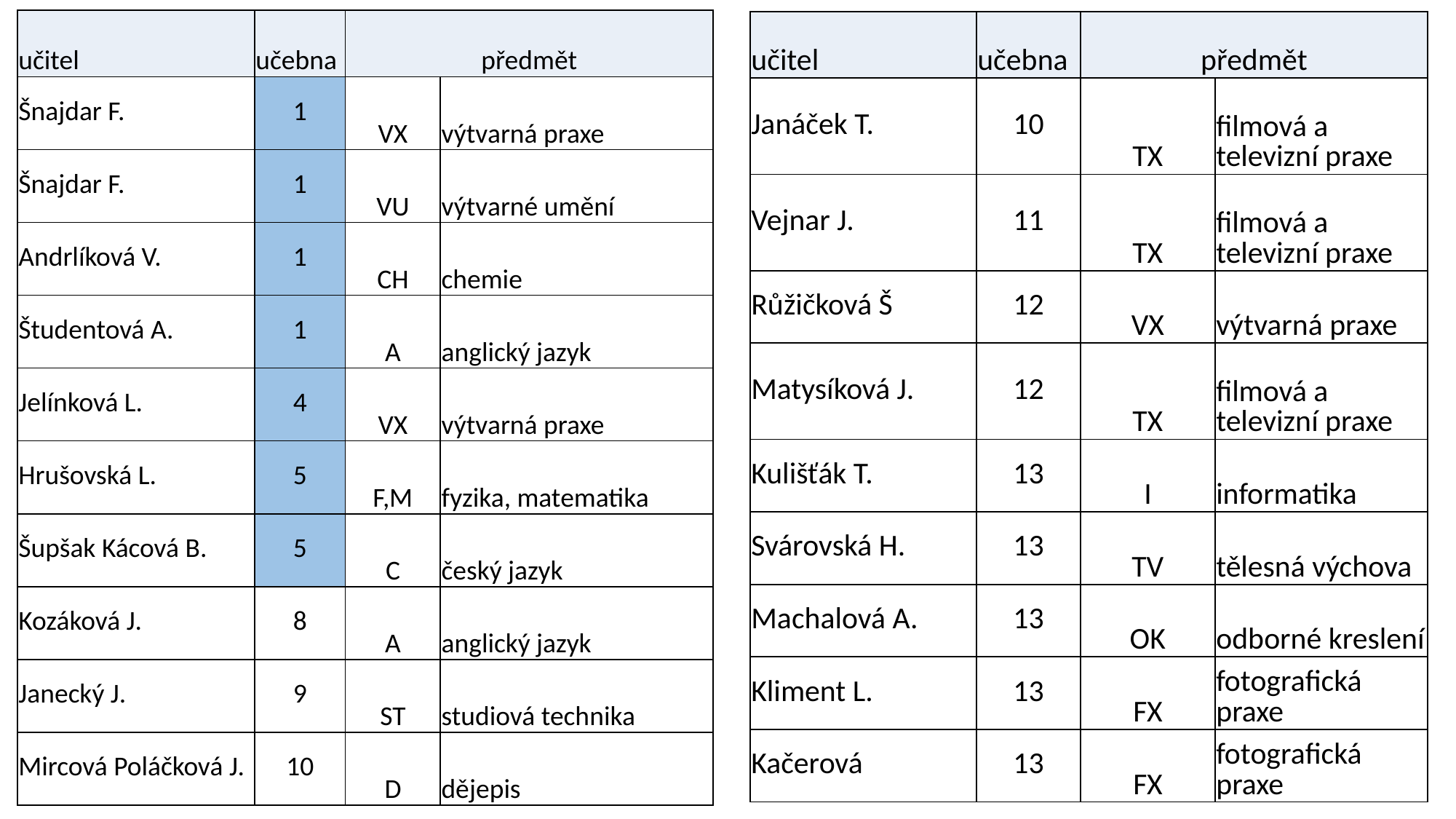

| učitel | učebna | předmět |  |
| --- | --- | --- | --- |
| Šnajdar F. | 1 | VX | výtvarná praxe |
| Šnajdar F. | 1 | VU | výtvarné umění |
| Andrlíková V. | 1 | CH | chemie |
| Študentová A. | 1 | A | anglický jazyk |
| Jelínková L. | 4 | VX | výtvarná praxe |
| Hrušovská L. | 5 | F,M | fyzika, matematika |
| Šupšak Kácová B. | 5 | C | český jazyk |
| Kozáková J. | 8 | A | anglický jazyk |
| Janecký J. | 9 | ST | studiová technika |
| Mircová Poláčková J. | 10 | D | dějepis |
| učitel | učebna | předmět |  |
| --- | --- | --- | --- |
| Janáček T. | 10 | TX | filmová a televizní praxe |
| Vejnar J. | 11 | TX | filmová a televizní praxe |
| Růžičková Š | 12 | VX | výtvarná praxe |
| Matysíková J. | 12 | TX | filmová a televizní praxe |
| Kulišťák T. | 13 | I | informatika |
| Svárovská H. | 13 | TV | tělesná výchova |
| Machalová A. | 13 | OK | odborné kreslení |
| Kliment L. | 13 | FX | fotografická praxe |
| Kačerová | 13 | FX | fotografická praxe |